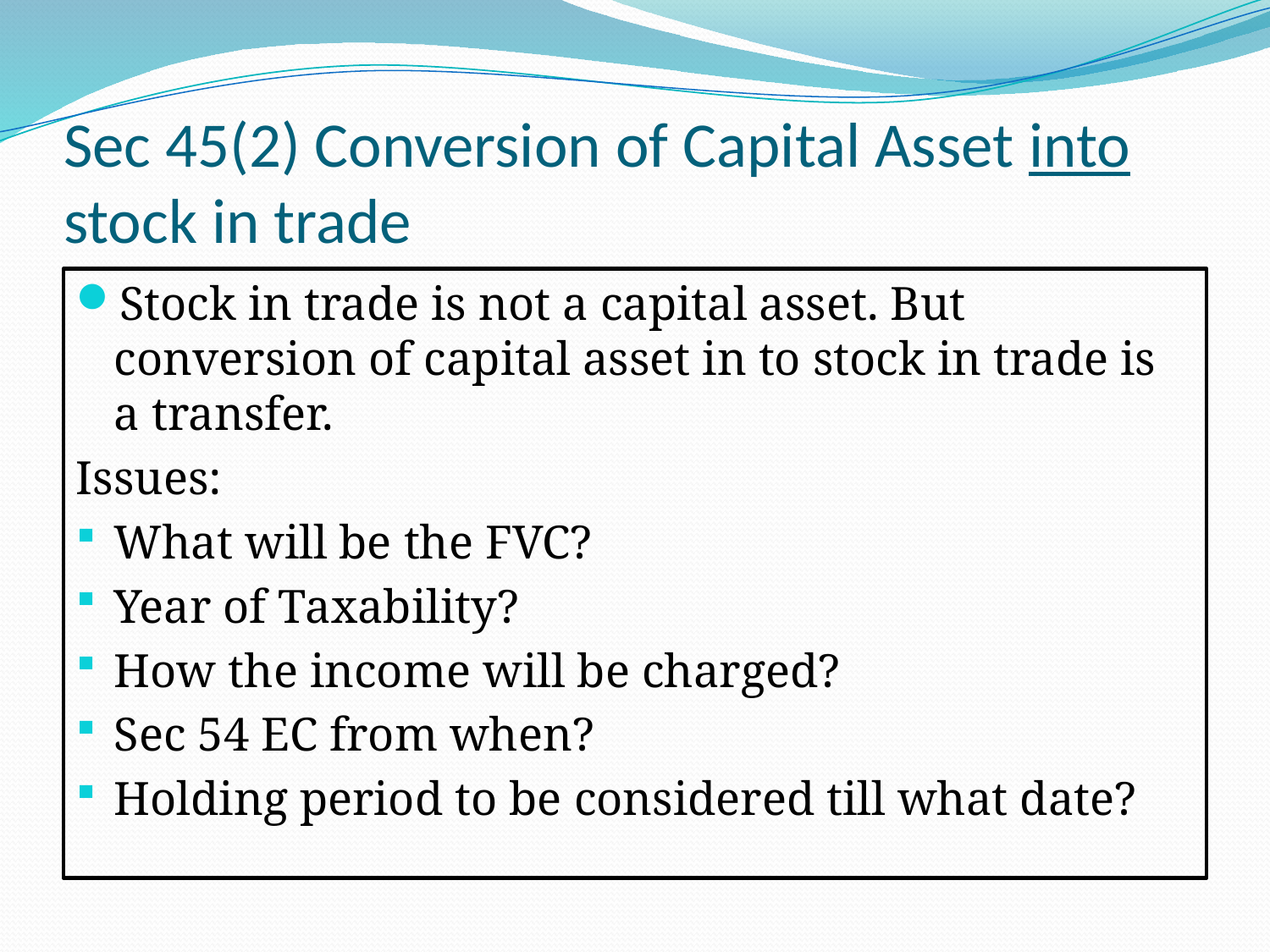

# Sec 45(2) Conversion of Capital Asset into stock in trade
Stock in trade is not a capital asset. But conversion of capital asset in to stock in trade is a transfer.
Issues:
What will be the FVC?
Year of Taxability?
How the income will be charged?
Sec 54 EC from when?
Holding period to be considered till what date?